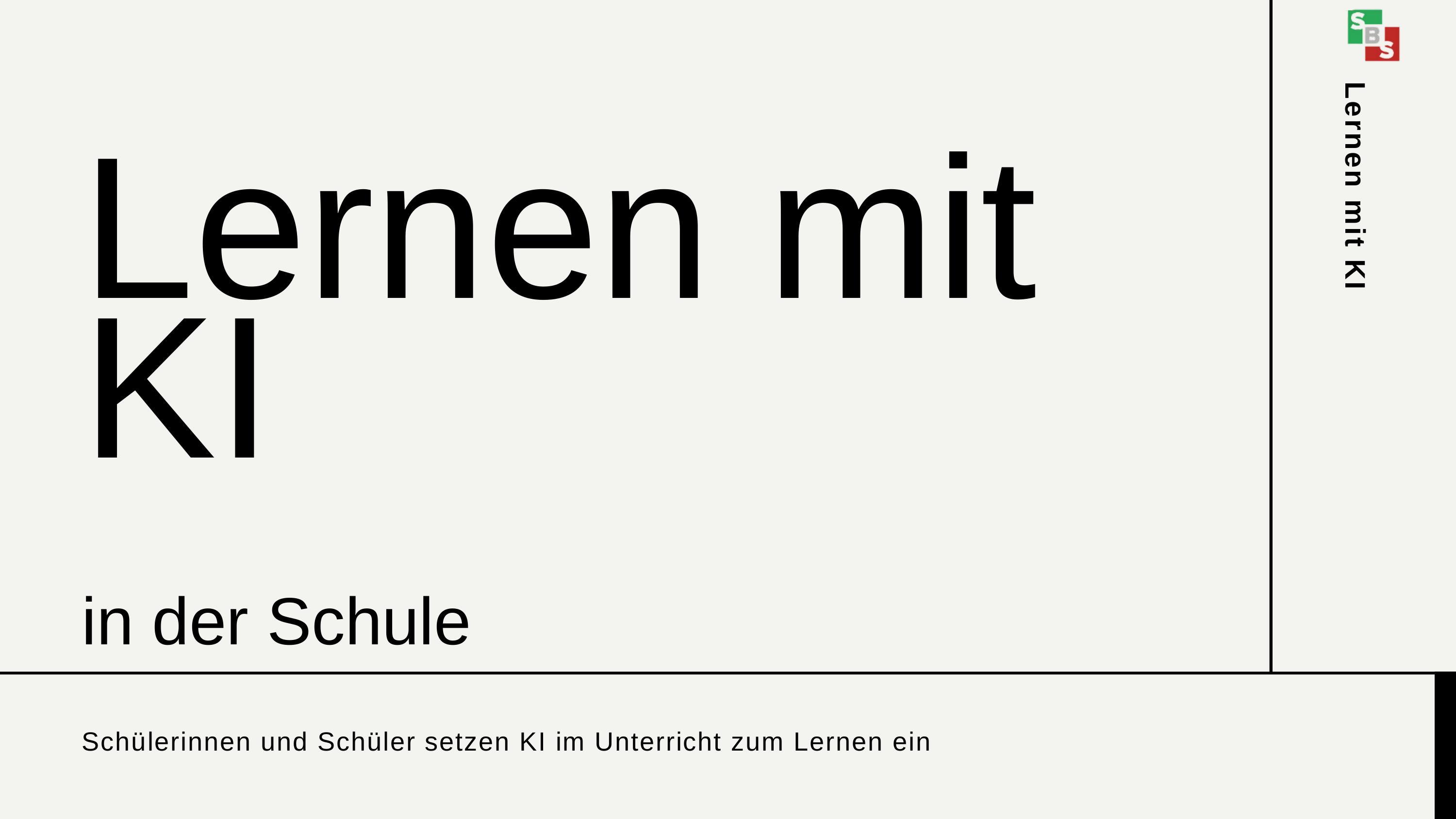

Lernen mit KI
Lernen mit KI
in der Schule

Schülerinnen und Schüler setzen KI im Unterricht zum Lernen ein